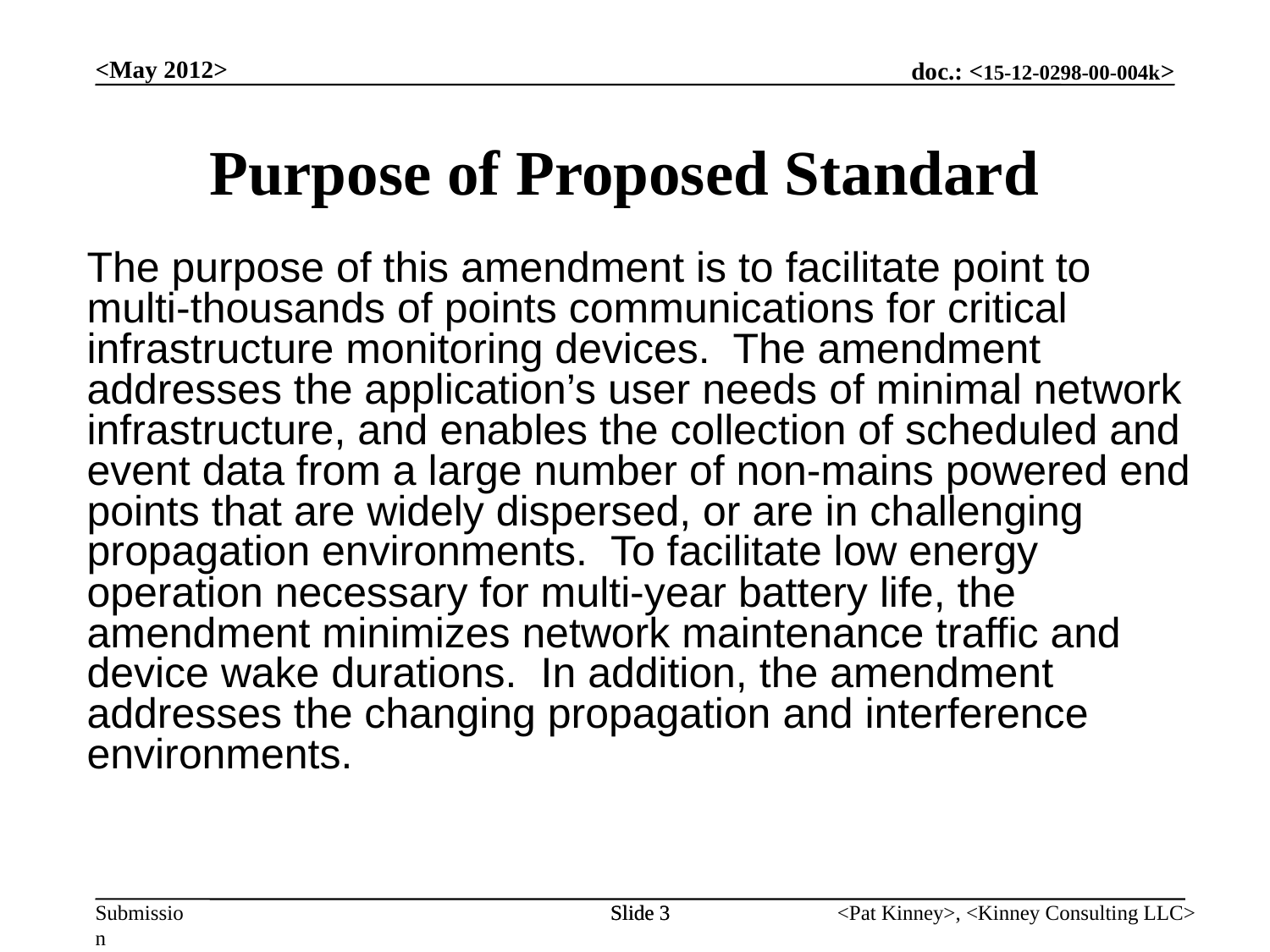

<May 2012>
Purpose of Proposed Standard
The purpose of this amendment is to facilitate point to multi-thousands of points communications for critical infrastructure monitoring devices.  The amendment addresses the application’s user needs of minimal network infrastructure, and enables the collection of scheduled and event data from a large number of non-mains powered end points that are widely dispersed, or are in challenging propagation environments.  To facilitate low energy operation necessary for multi-year battery life, the amendment minimizes network maintenance traffic and device wake durations.  In addition, the amendment addresses the changing propagation and interference environments.
Slide 3
Slide 3
<Pat Kinney>, <Kinney Consulting LLC>